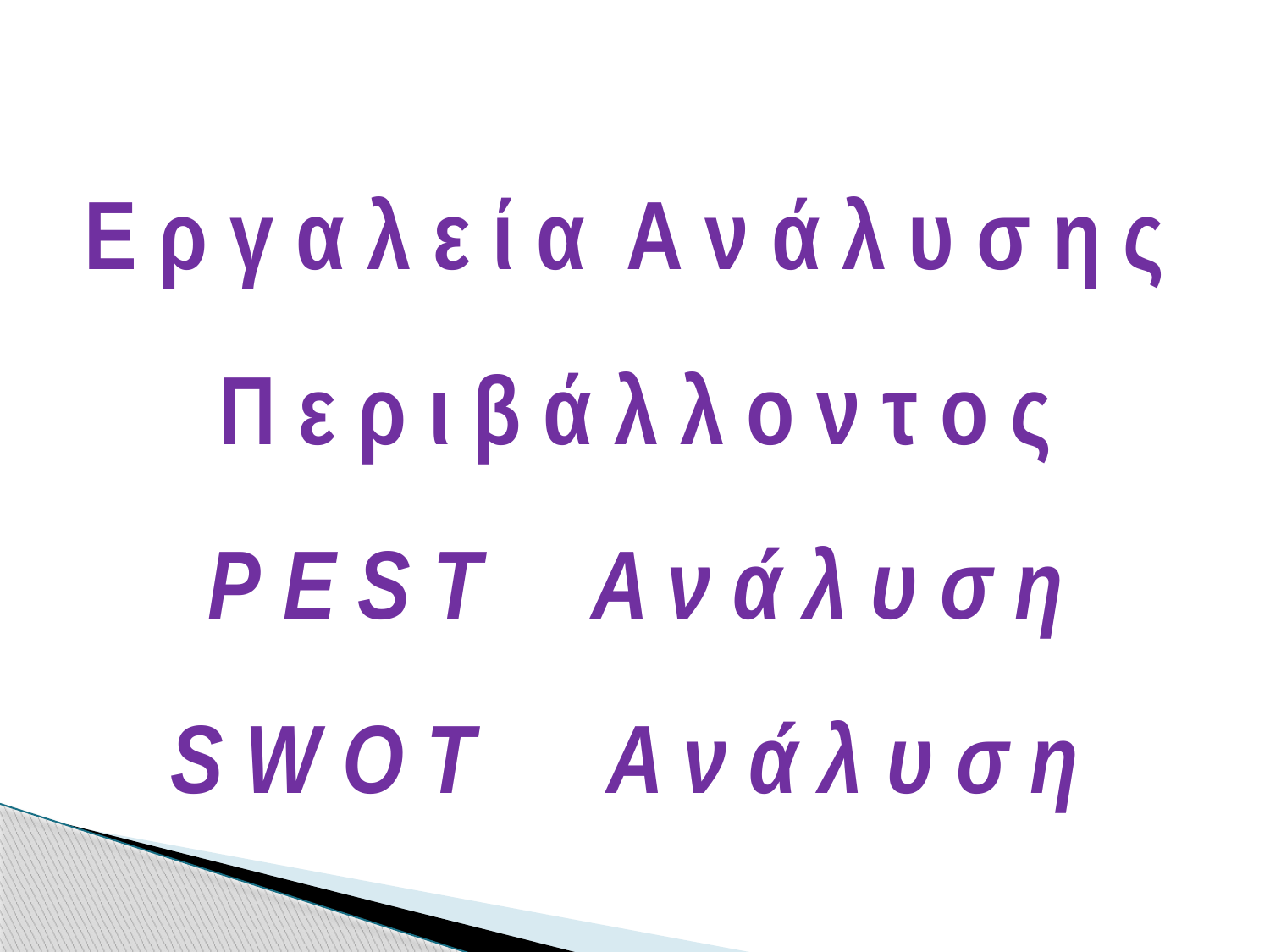

Ε ρ γ α λ ε ί α  Α ν ά λ υ σ η ς
Π ε ρ ι β ά λ λ ο ν τ ο ς
P E S T     Α ν ά λ υ σ η
S W O T      Α ν ά λ υ σ η